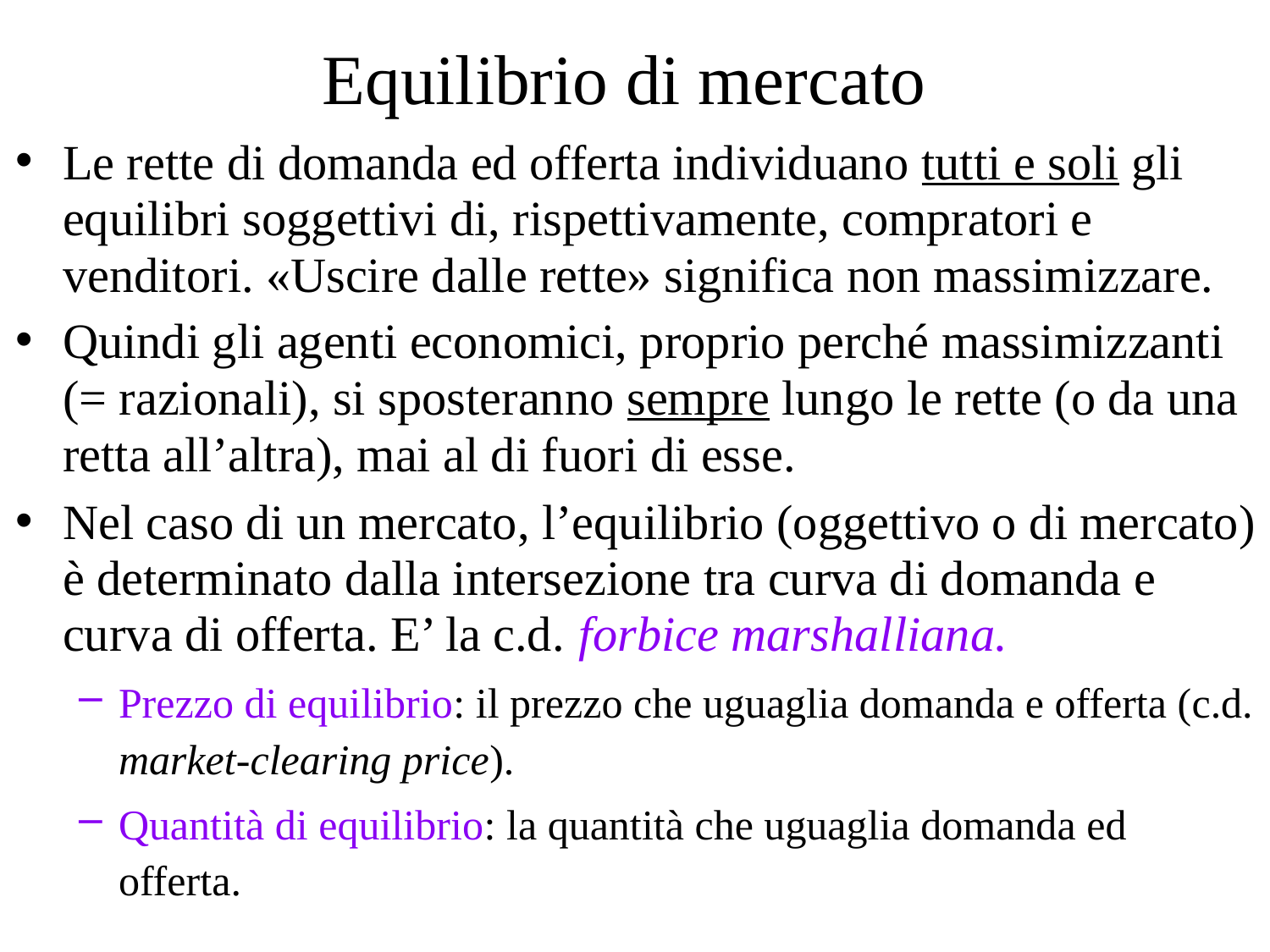

# Equilibrio di mercato
Le rette di domanda ed offerta individuano tutti e soli gli equilibri soggettivi di, rispettivamente, compratori e venditori. «Uscire dalle rette» significa non massimizzare.
Quindi gli agenti economici, proprio perché massimizzanti (= razionali), si sposteranno sempre lungo le rette (o da una retta all’altra), mai al di fuori di esse.
Nel caso di un mercato, l’equilibrio (oggettivo o di mercato) è determinato dalla intersezione tra curva di domanda e curva di offerta. E’ la c.d. forbice marshalliana.
Prezzo di equilibrio: il prezzo che uguaglia domanda e offerta (c.d. market-clearing price).
Quantità di equilibrio: la quantità che uguaglia domanda ed offerta.